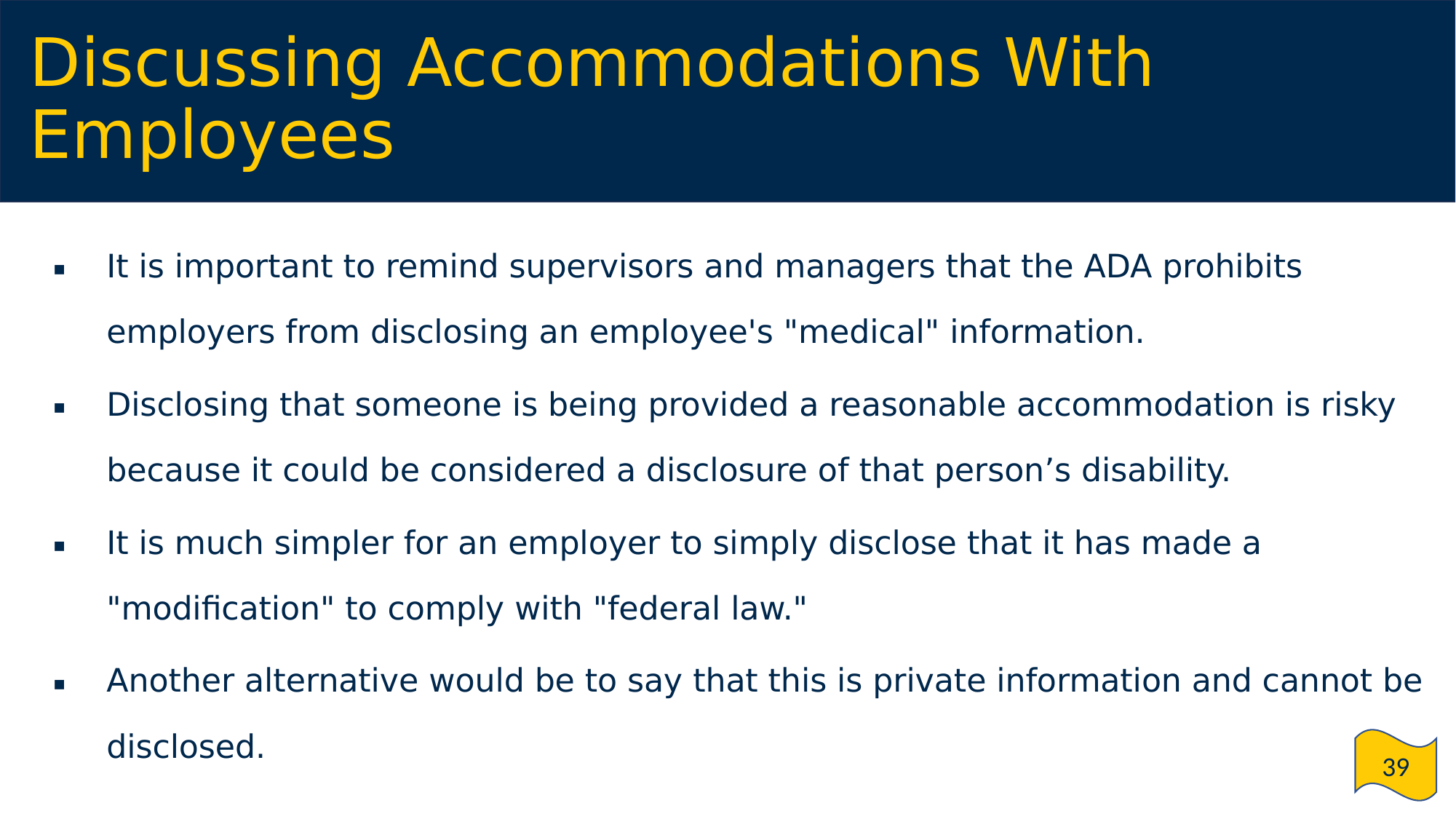

# Discussing Accommodations With Employees
It is important to remind supervisors and managers that the ADA prohibits employers from disclosing an employee's "medical" information.
Disclosing that someone is being provided a reasonable accommodation is risky because it could be considered a disclosure of that person’s disability.
It is much simpler for an employer to simply disclose that it has made a "modification" to comply with "federal law."
Another alternative would be to say that this is private information and cannot be disclosed.